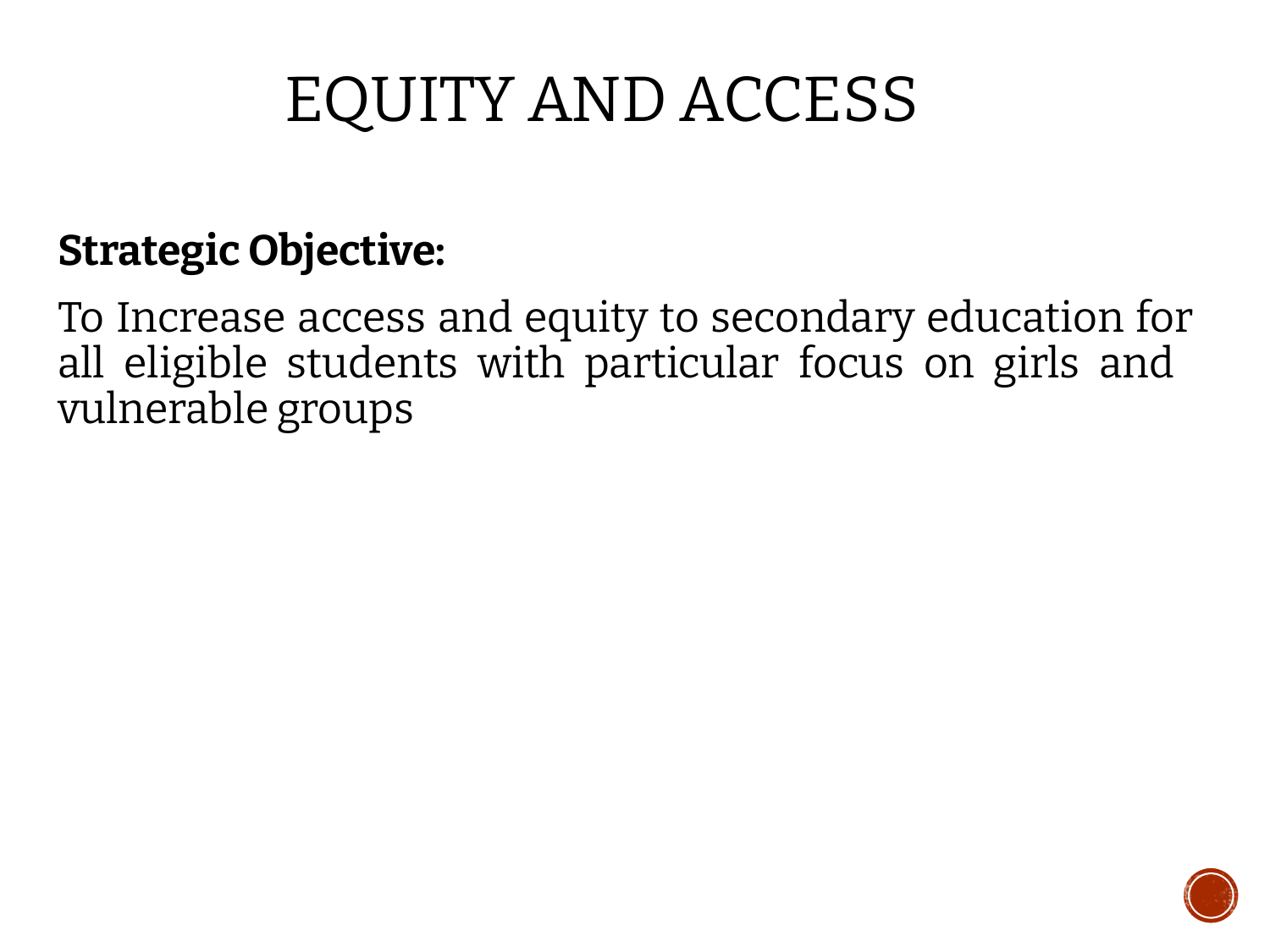

# Equity and Access
Strategic Objective:
To Increase access and equity to secondary education for all eligible students with particular focus on girls and  vulnerable groups